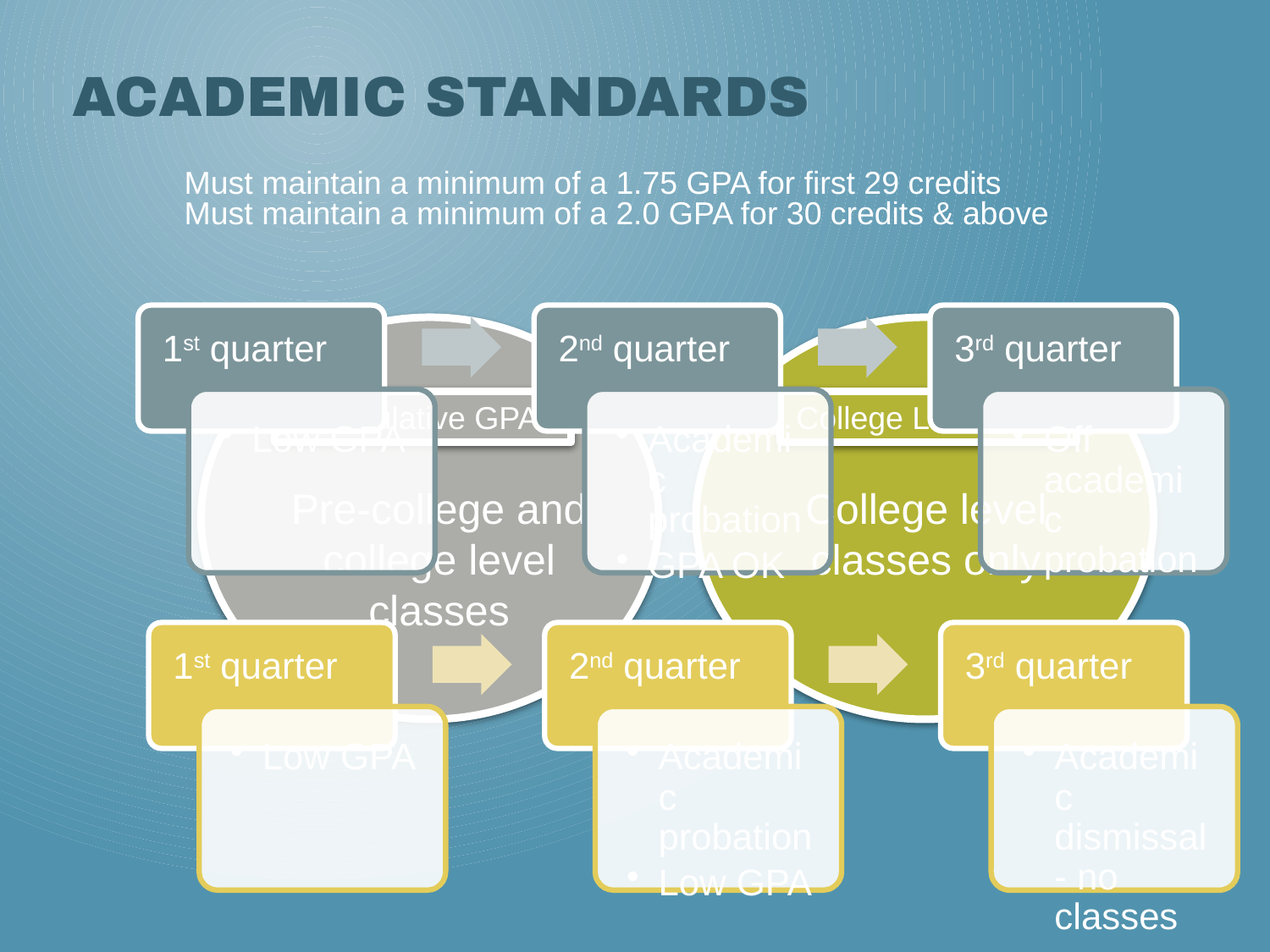

# Academic Standards
Must maintain a minimum of a 1.75 GPA for first 29 credits
Must maintain a minimum of a 2.0 GPA for 30 credits & above
1st quarter
Low GPA

2nd quarter
Academic probation
GPA OK

3rd quarter
Off academic probation

Cumulative GPA
Pre-college and college level classes

College Level GPA
College level classes only
1st quarter
Low GPA

2nd quarter
Academic probation
Low GPA

3rd quarter
Academic dismissal- no classes